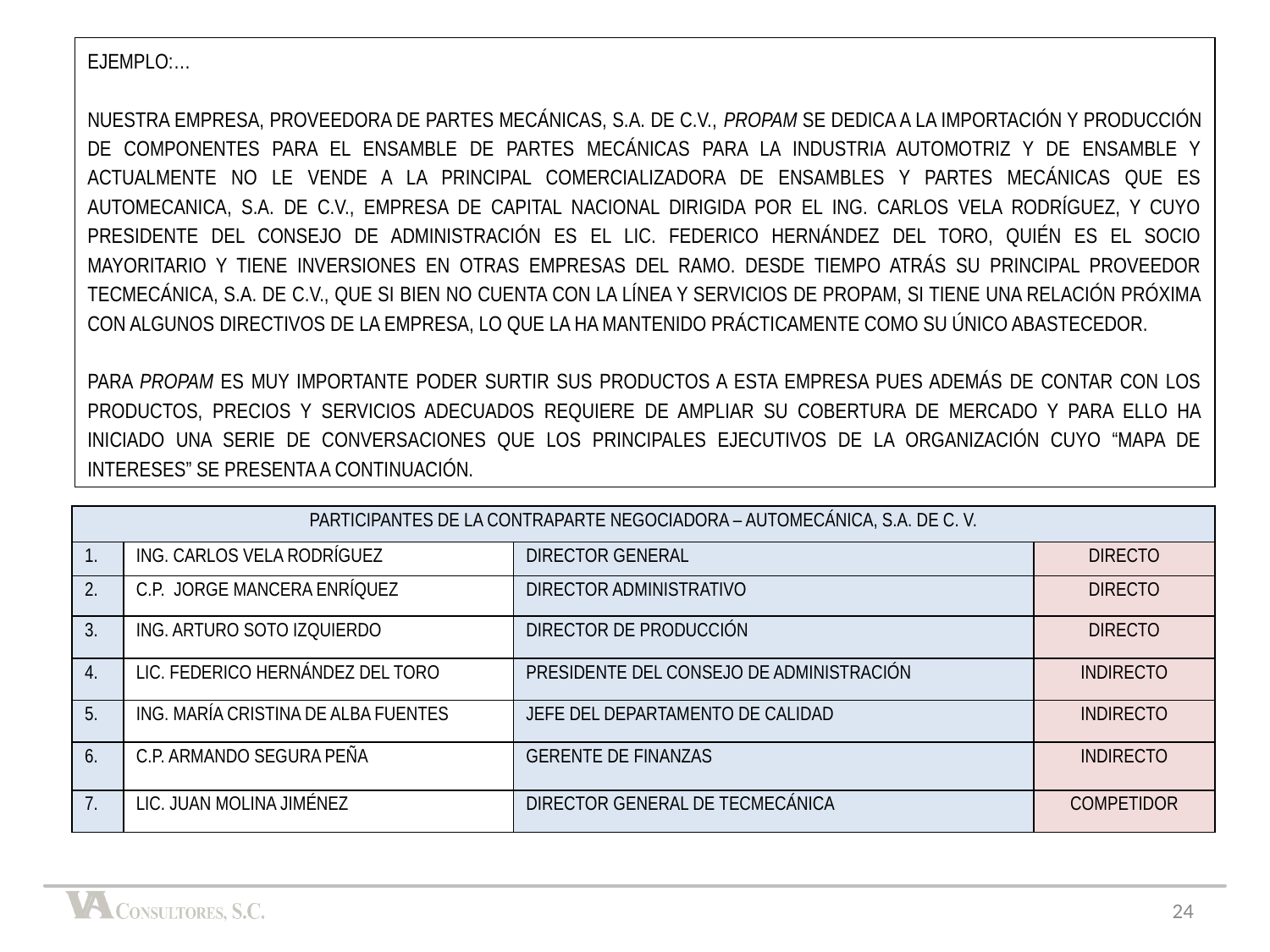

EJEMPLO:…

NUESTRA EMPRESA, PROVEEDORA DE PARTES MECÁNICAS, S.A. DE C.V., PROPAM SE DEDICA A LA IMPORTACIÓN Y PRODUCCIÓN DE COMPONENTES PARA EL ENSAMBLE DE PARTES MECÁNICAS PARA LA INDUSTRIA AUTOMOTRIZ Y DE ENSAMBLE Y ACTUALMENTE NO LE VENDE A LA PRINCIPAL COMERCIALIZADORA DE ENSAMBLES Y PARTES MECÁNICAS QUE ES AUTOMECANICA, S.A. DE C.V., EMPRESA DE CAPITAL NACIONAL DIRIGIDA POR EL ING. CARLOS VELA RODRÍGUEZ, Y CUYO PRESIDENTE DEL CONSEJO DE ADMINISTRACIÓN ES EL LIC. FEDERICO HERNÁNDEZ DEL TORO, QUIÉN ES EL SOCIO MAYORITARIO Y TIENE INVERSIONES EN OTRAS EMPRESAS DEL RAMO. DESDE TIEMPO ATRÁS SU PRINCIPAL PROVEEDOR TECMECÁNICA, S.A. DE C.V., QUE SI BIEN NO CUENTA CON LA LÍNEA Y SERVICIOS DE PROPAM, SI TIENE UNA RELACIÓN PRÓXIMA CON ALGUNOS DIRECTIVOS DE LA EMPRESA, LO QUE LA HA MANTENIDO PRÁCTICAMENTE COMO SU ÚNICO ABASTECEDOR.

PARA PROPAM ES MUY IMPORTANTE PODER SURTIR SUS PRODUCTOS A ESTA EMPRESA PUES ADEMÁS DE CONTAR CON LOS PRODUCTOS, PRECIOS Y SERVICIOS ADECUADOS REQUIERE DE AMPLIAR SU COBERTURA DE MERCADO Y PARA ELLO HA INICIADO UNA SERIE DE CONVERSACIONES QUE LOS PRINCIPALES EJECUTIVOS DE LA ORGANIZACIÓN CUYO “MAPA DE INTERESES” SE PRESENTA A CONTINUACIÓN.
| PARTICIPANTES DE LA CONTRAPARTE NEGOCIADORA – AUTOMECÁNICA, S.A. DE C. V. |  |  |  |
| --- | --- | --- | --- |
| 1. | ING. CARLOS VELA RODRÍGUEZ | DIRECTOR GENERAL | DIRECTO |
| 2. | C.P. JORGE MANCERA ENRÍQUEZ | DIRECTOR ADMINISTRATIVO | DIRECTO |
| 3. | ING. ARTURO SOTO IZQUIERDO | DIRECTOR DE PRODUCCIÓN | DIRECTO |
| 4. | LIC. FEDERICO HERNÁNDEZ DEL TORO | PRESIDENTE DEL CONSEJO DE ADMINISTRACIÓN | INDIRECTO |
| 5. | ING. MARÍA CRISTINA DE ALBA FUENTES | JEFE DEL DEPARTAMENTO DE CALIDAD | INDIRECTO |
| 6. | C.P. ARMANDO SEGURA PEÑA | GERENTE DE FINANZAS | INDIRECTO |
| 7. | LIC. JUAN MOLINA JIMÉNEZ | DIRECTOR GENERAL DE TECMECÁNICA | COMPETIDOR |
24